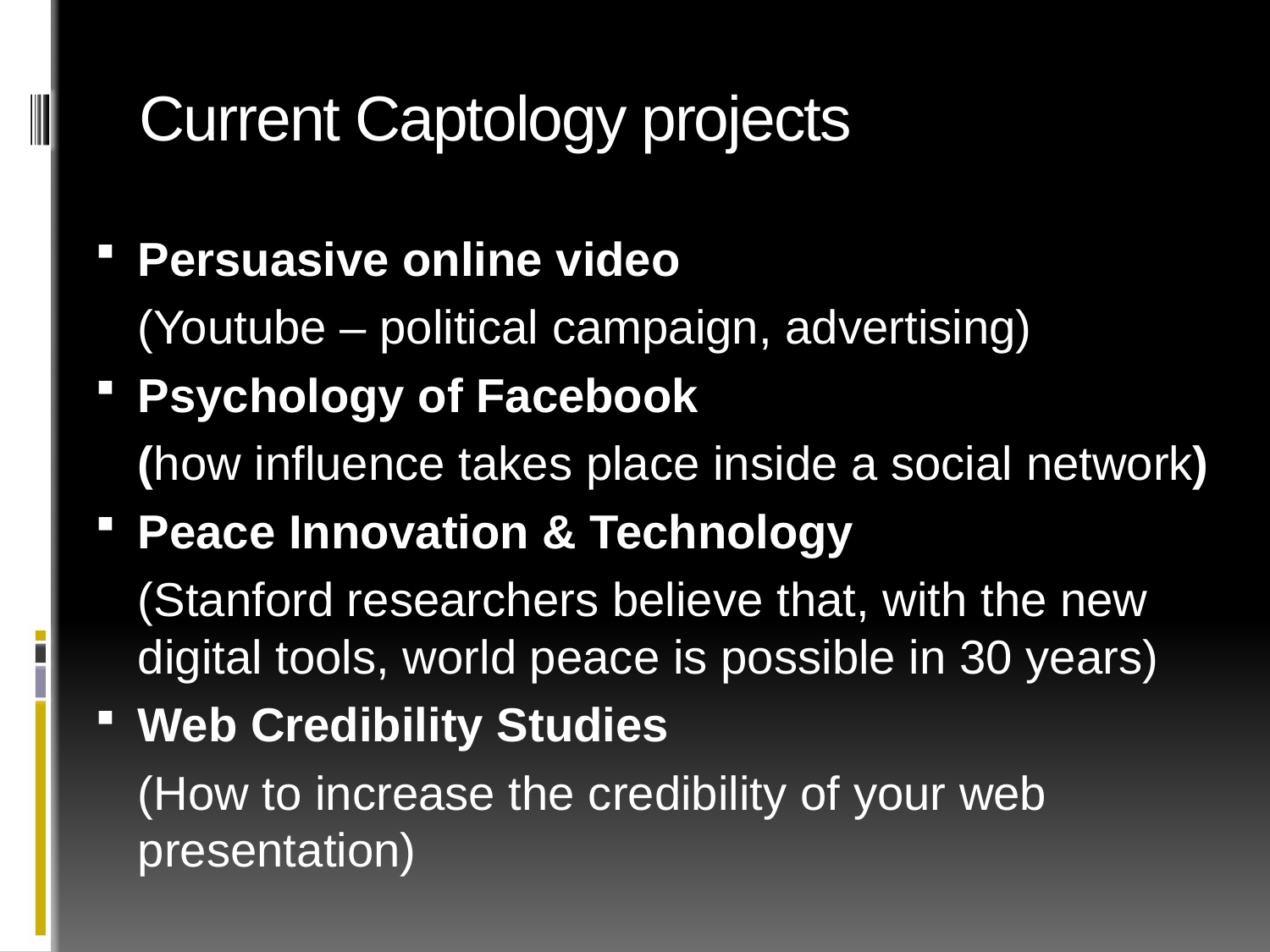

# Current Captology projects
Persuasive online video
	(Youtube – political campaign, advertising)
Psychology of Facebook
	(how influence takes place inside a social network)
Peace Innovation & Technology
	(Stanford researchers believe that, with the new digital tools, world peace is possible in 30 years)
Web Credibility Studies
	(How to increase the credibility of your web presentation)